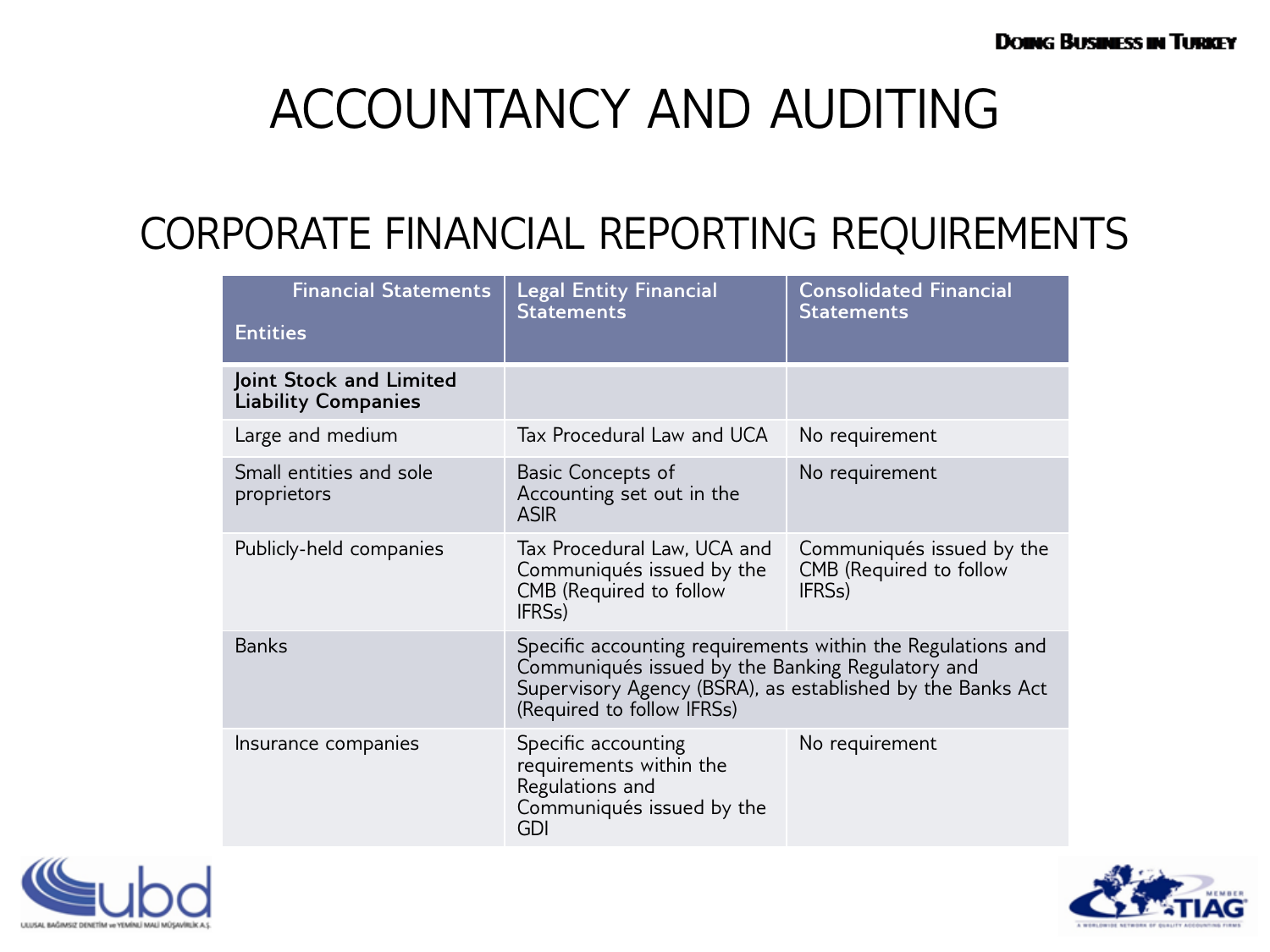

ACCOUNTANCY AND AUDITING

CORPORATE FINANCIAL REPORTING REQUIREMENTS

#
| Financial Statements Entities | Legal Entity Financial Statements | Consolidated Financial Statements |
| --- | --- | --- |
| Joint Stock and Limited Liability Companies |  |  |
| Large and medium | Tax Procedural Law and UCA | No requirement |
| Small entities and sole proprietors | Basic Concepts of Accounting set out in the ASIR | No requirement |
| Publicly-held companies | Tax Procedural Law, UCA and Communiqués issued by the CMB (Required to follow IFRSs) | Communiqués issued by the CMB (Required to follow IFRSs) |
| Banks | Specific accounting requirements within the Regulations and Communiqués issued by the Banking Regulatory and Supervisory Agency (BSRA), as established by the Banks Act (Required to follow IFRSs) |  |
| Insurance companies | Specific accounting requirements within the Regulations and Communiqués issued by the GDI | No requirement |